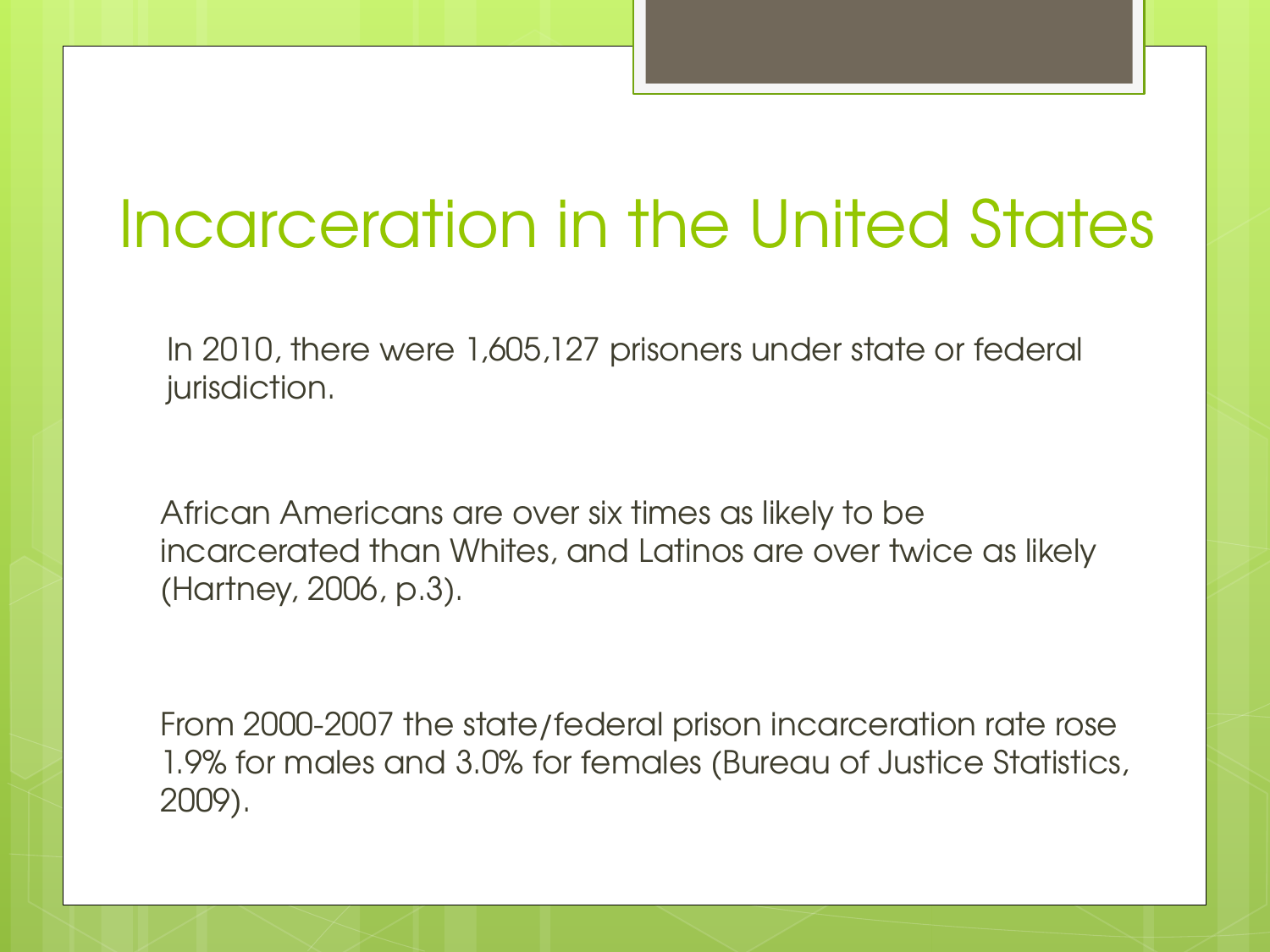

# Incarceration in the United States
In 2010, there were 1,605,127 prisoners under state or federal jurisdiction.

African Americans are over six times as likely to be incarcerated than Whites, and Latinos are over twice as likely (Hartney, 2006, p.3).
From 2000-2007 the state/federal prison incarceration rate rose 1.9% for males and 3.0% for females (Bureau of Justice Statistics, 2009).